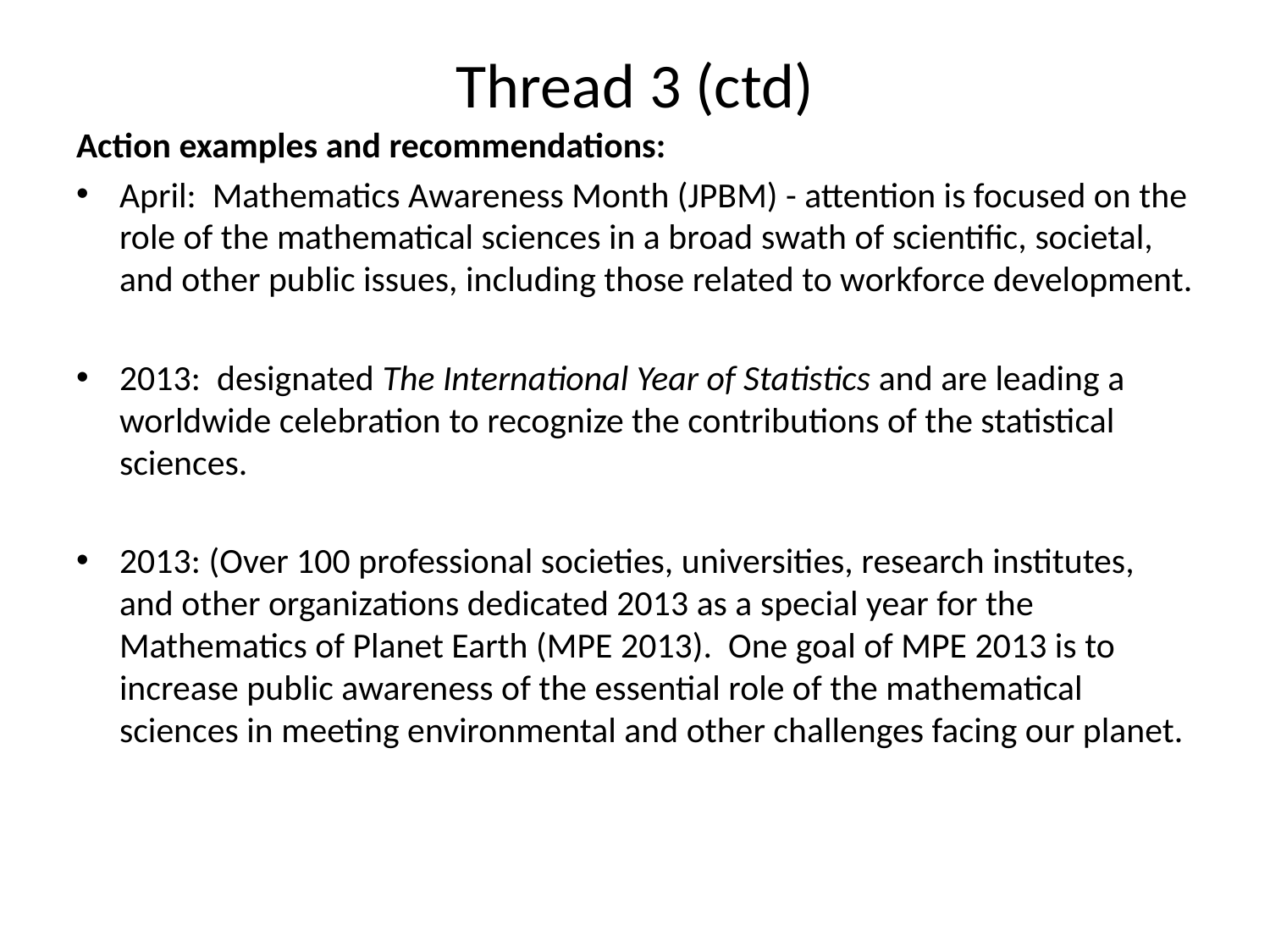

# Thread 3 (ctd)
Action examples and recommendations:
April:  Mathematics Awareness Month (JPBM) - attention is focused on the role of the mathematical sciences in a broad swath of scientific, societal, and other public issues, including those related to workforce development.

2013:  designated The International Year of Statistics and are leading a worldwide celebration to recognize the contributions of the statistical sciences.

2013: (Over 100 professional societies, universities, research institutes, and other organizations dedicated 2013 as a special year for the Mathematics of Planet Earth (MPE 2013).  One goal of MPE 2013 is to increase public awareness of the essential role of the mathematical sciences in meeting environmental and other challenges facing our planet.